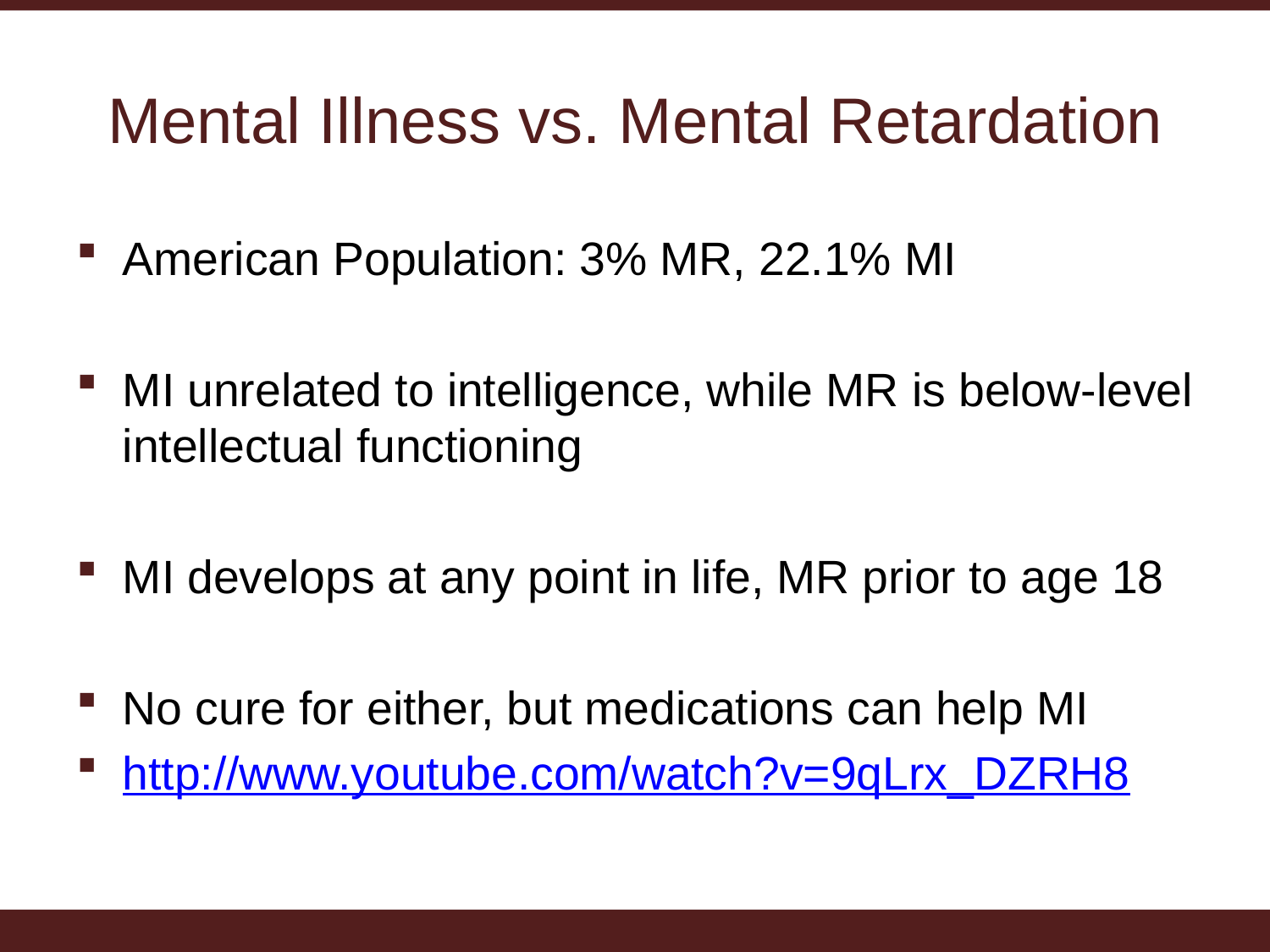

# Mental Illness vs. Mental Retardation
American Population: 3% MR, 22.1% MI

MI unrelated to intelligence, while MR is below-level intellectual functioning

MI develops at any point in life, MR prior to age 18

No cure for either, but medications can help MI
http://www.youtube.com/watch?v=9qLrx_DZRH8